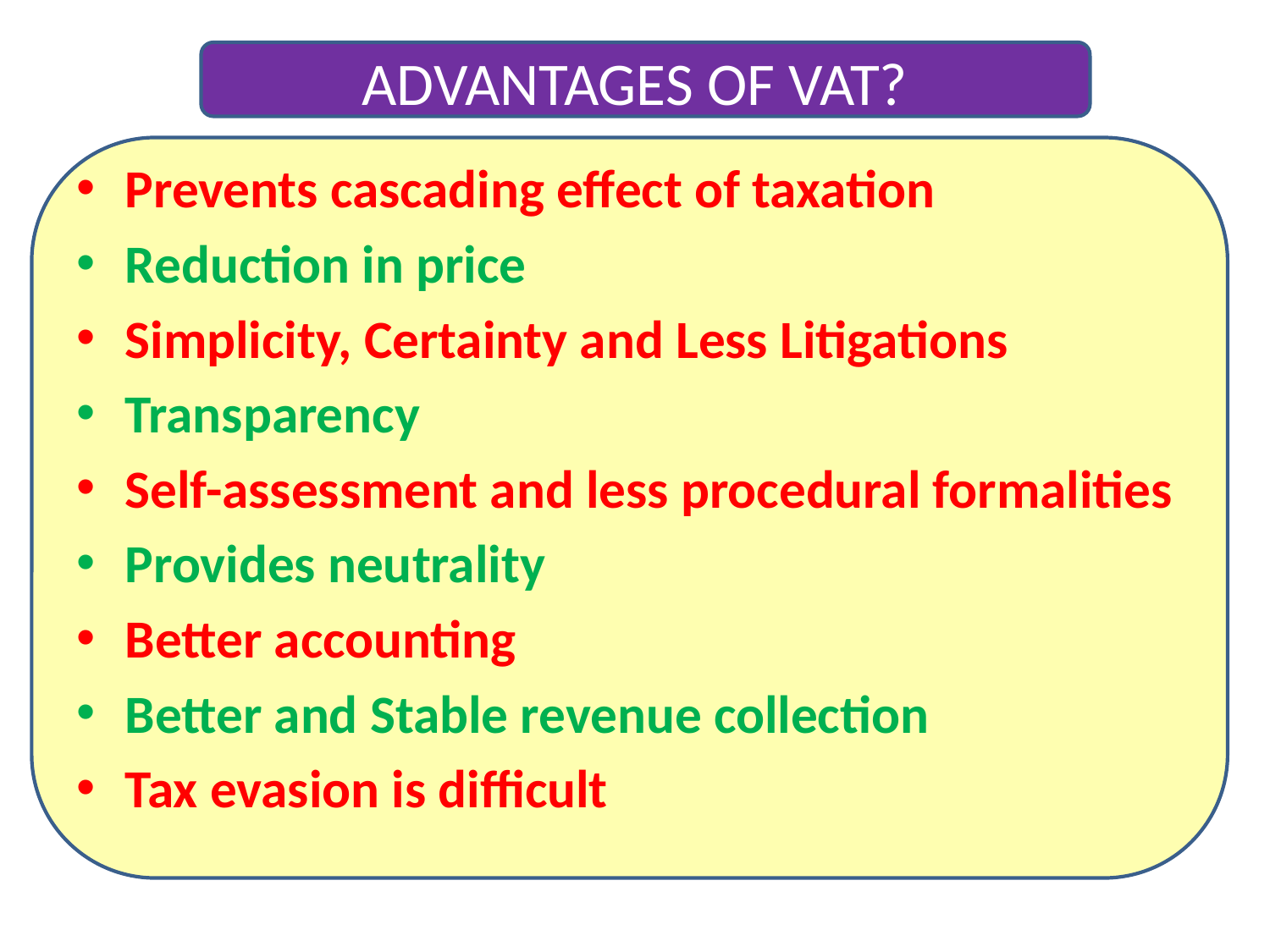

# ADVANTAGES OF VAT?

Prevents cascading effect of taxation
Reduction in price
Simplicity, Certainty and Less Litigations
Transparency
Self-assessment and less procedural formalities
Provides neutrality
Better accounting
Better and Stable revenue collection
Tax evasion is difficult